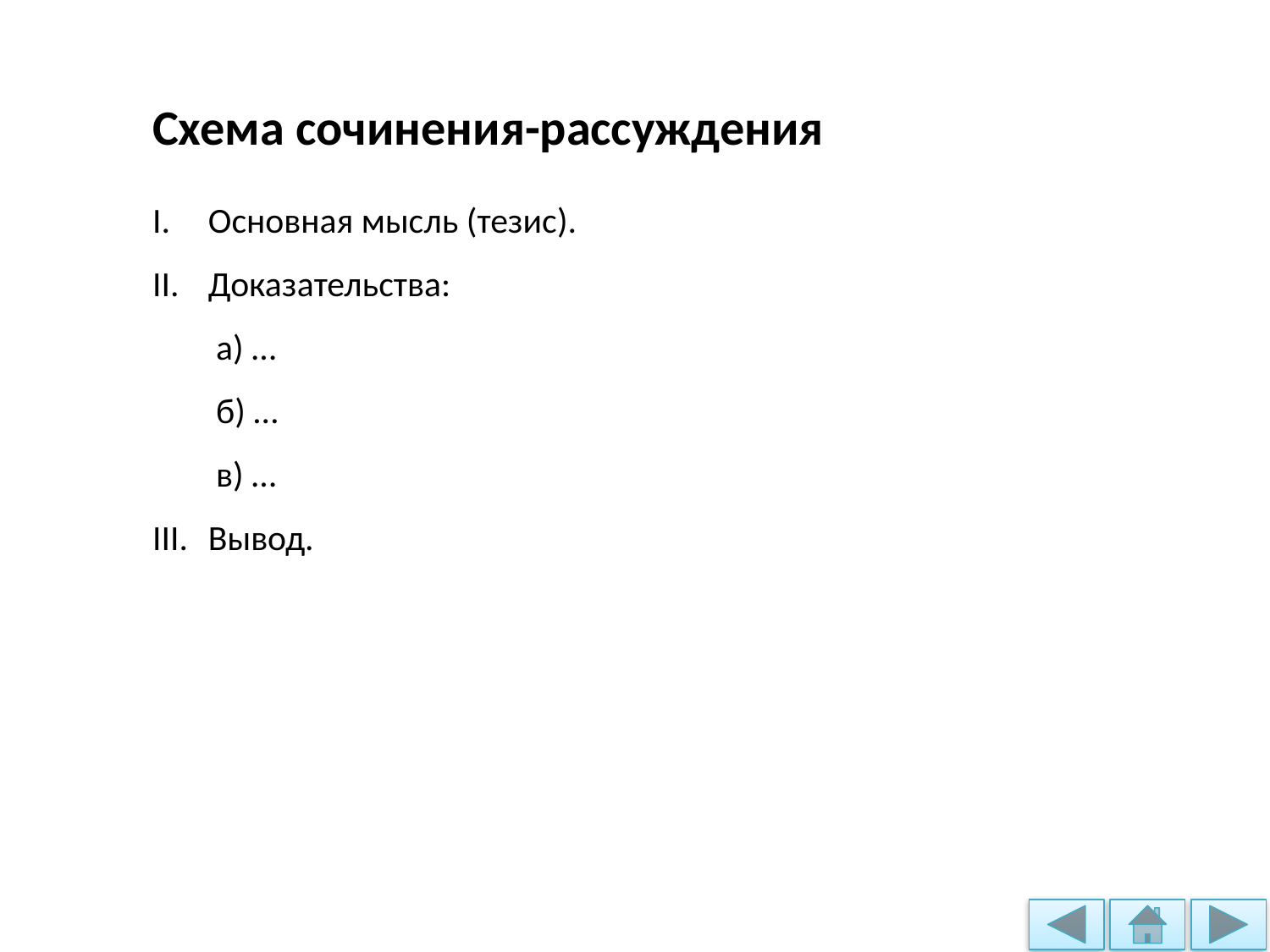

Схема сочинения-рассуждения

Основная мысль (тезис).
Доказательства:
а) …
б) …
в) …
Вывод.